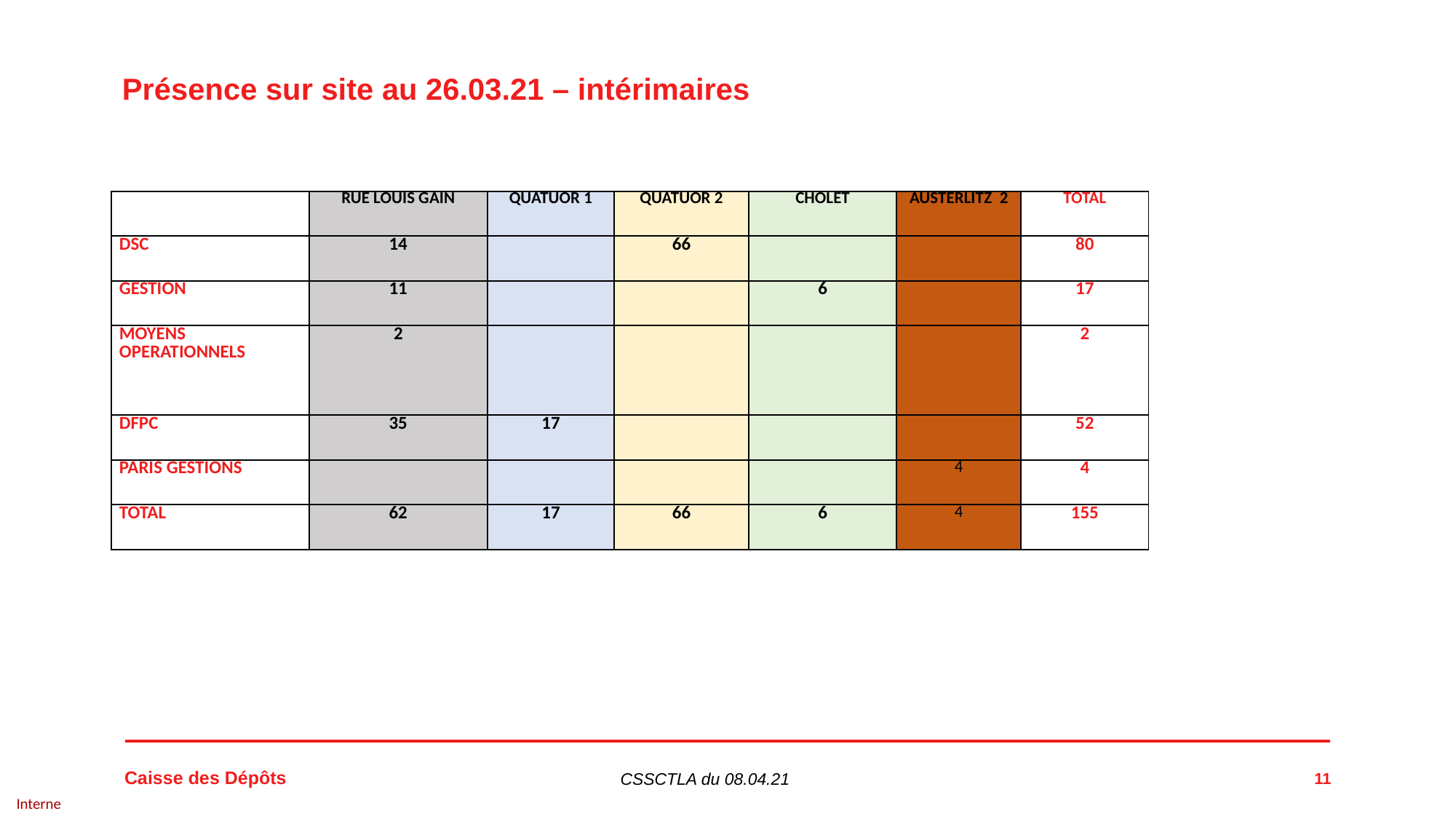

# Présence sur site au 26.03.21 – intérimaires
|  | RUE LOUIS GAIN | QUATUOR 1 | QUATUOR 2 | CHOLET | AUSTERLITZ  2 | TOTAL |
| --- | --- | --- | --- | --- | --- | --- |
| DSC | 14 |  | 66 |  |  | 80 |
| GESTION | 11 |  |  | 6 |  | 17 |
| MOYENS OPERATIONNELS | 2 |  |  |  |  | 2 |
| DFPC | 35 | 17 |  |  |  | 52 |
| PARIS GESTIONS |  |  |  |  | 4 | 4 |
| TOTAL | 62 | 17 | 66 | 6 | 4 | 155 |
11
CSSCTLA du 08.04.21